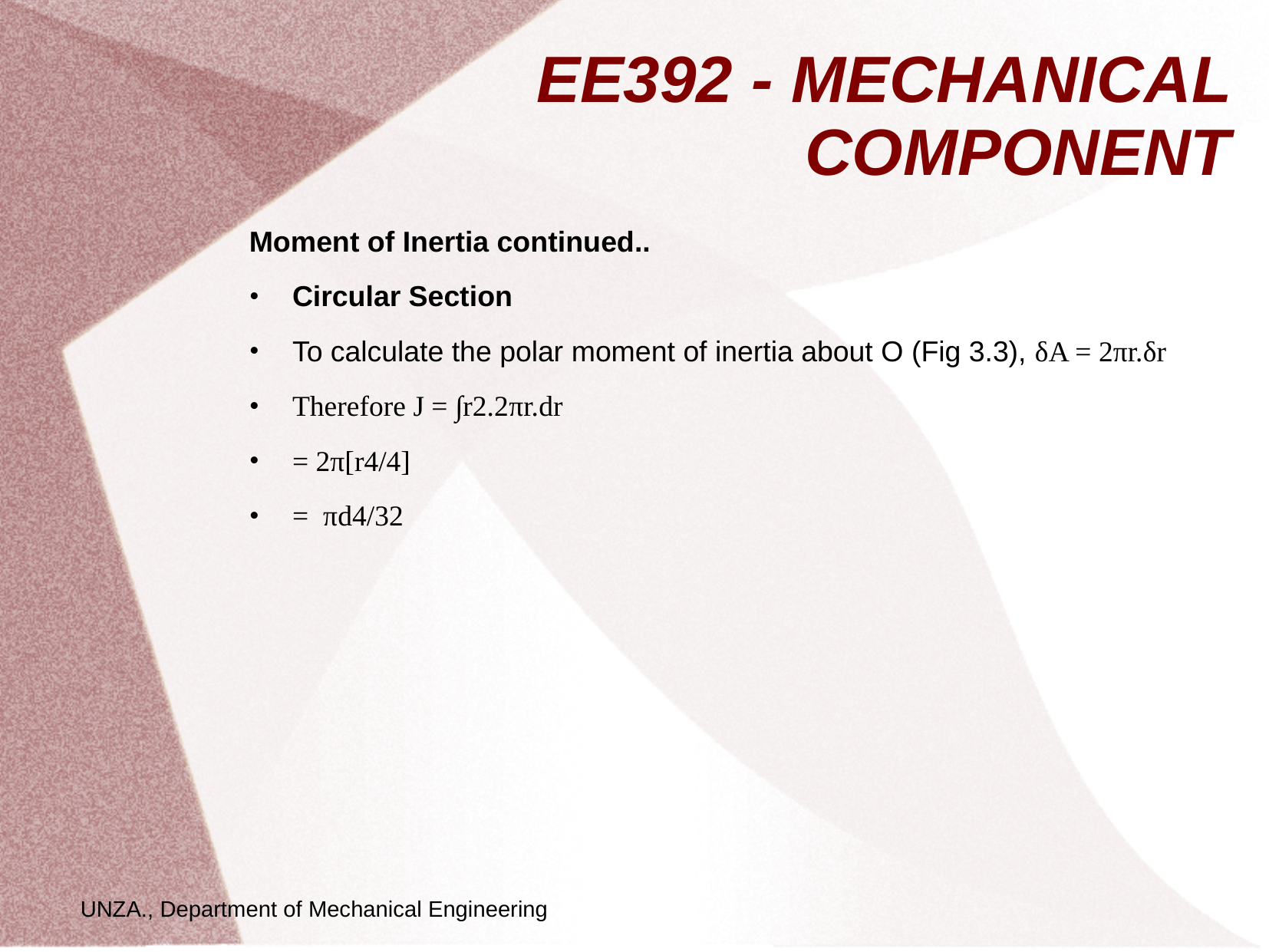

# EE392 - MECHANICAL COMPONENT
Moment of Inertia continued..
Circular Section
To calculate the polar moment of inertia about O (Fig 3.3), δA = 2πr.δr
Therefore J = ∫r2.2πr.dr
= 2π[r4/4]
=  πd4/32
UNZA., Department of Mechanical Engineering